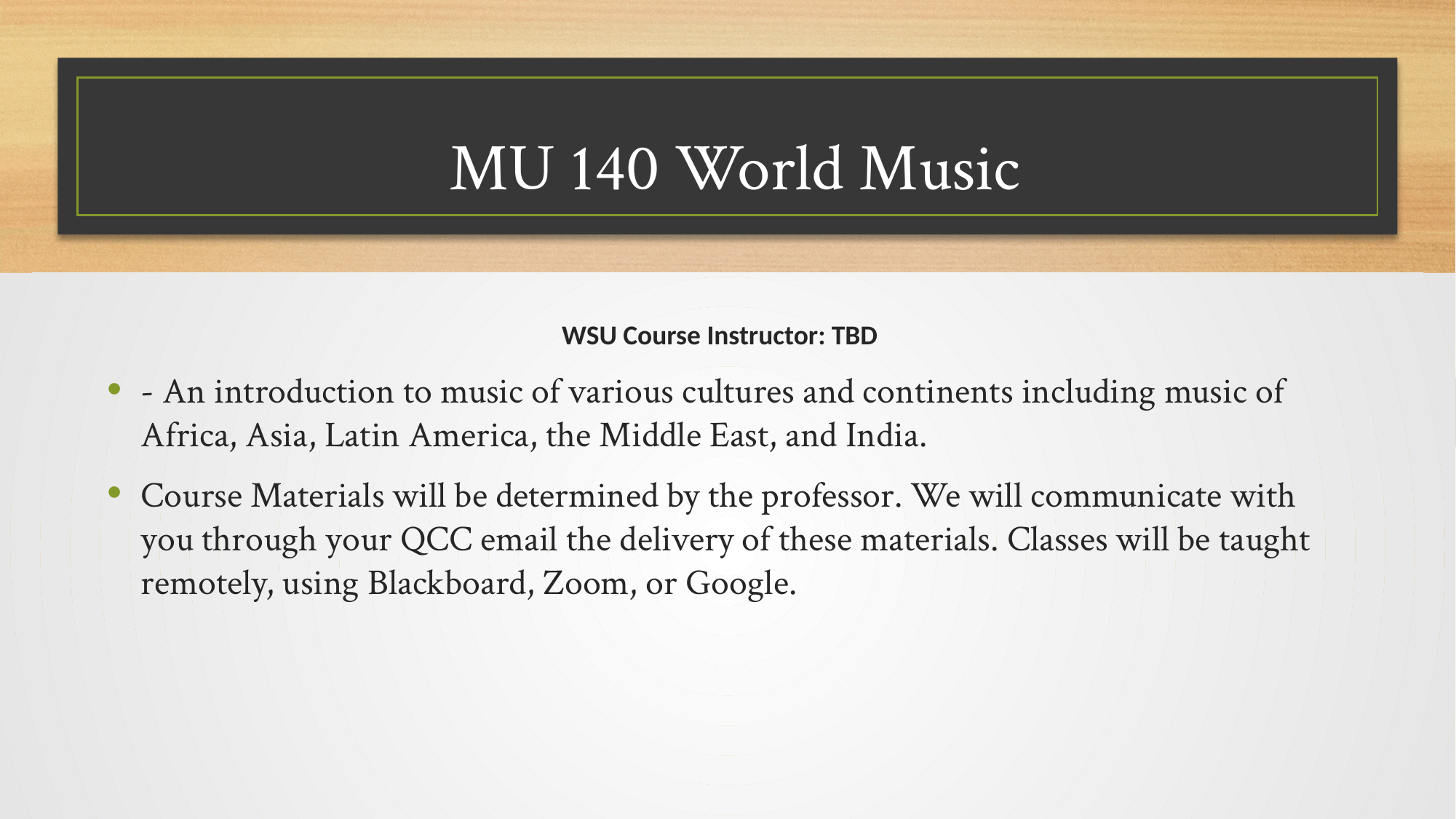

# MU 140 World Music

WSU Course Instructor: TBD
- An introduction to music of various cultures and continents including music of Africa, Asia, Latin America, the Middle East, and India.
Course Materials will be determined by the professor. We will communicate with you through your QCC email the delivery of these materials. Classes will be taught remotely, using Blackboard, Zoom, or Google.